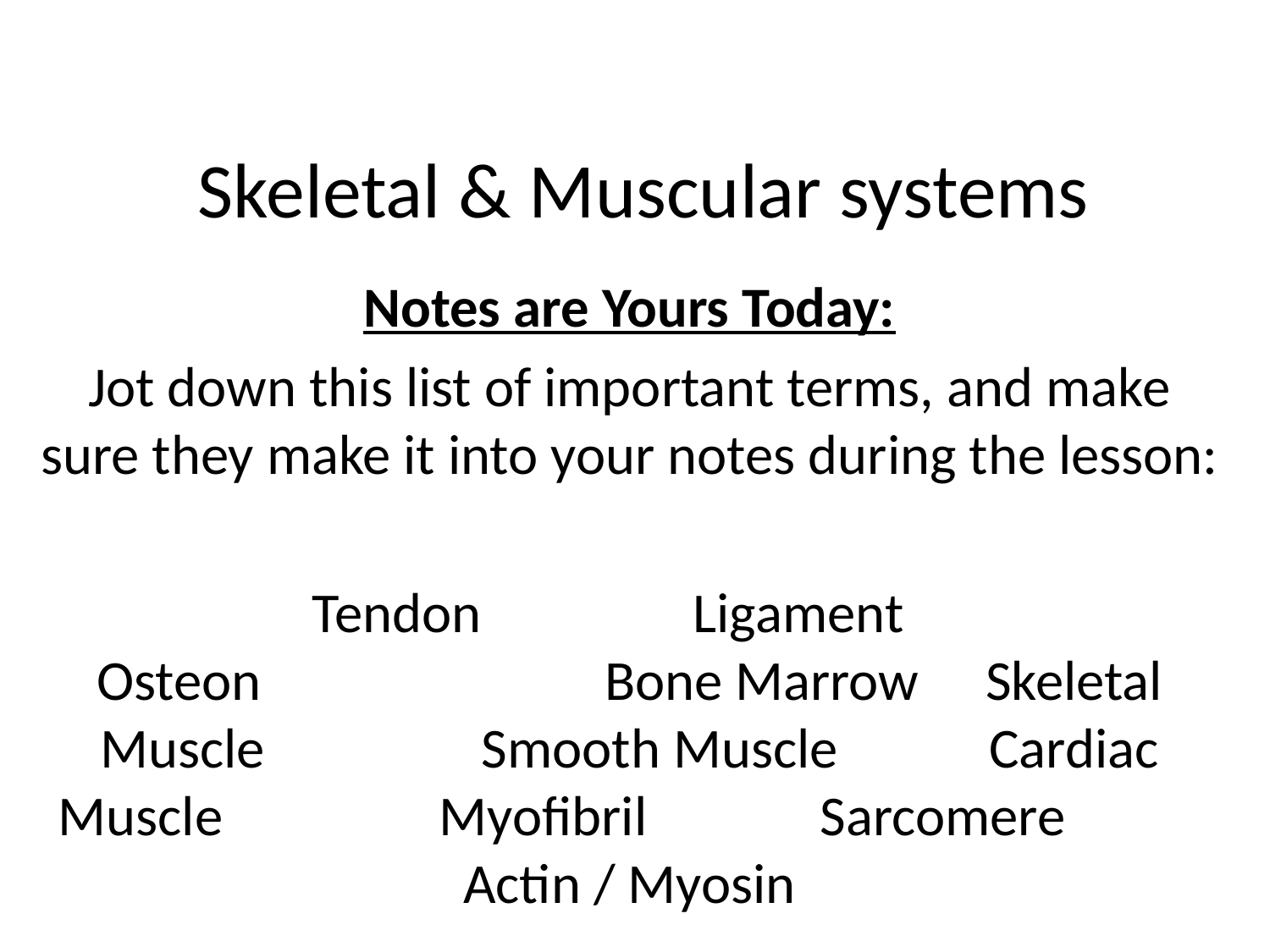

# Skeletal & Muscular systems
Notes are Yours Today:
Jot down this list of important terms, and make sure they make it into your notes during the lesson:

		Tendon		Ligament			Osteon			Bone Marrow	Skeletal Muscle		Smooth Muscle		Cardiac Muscle		Myofibril		Sarcomere		Actin / Myosin